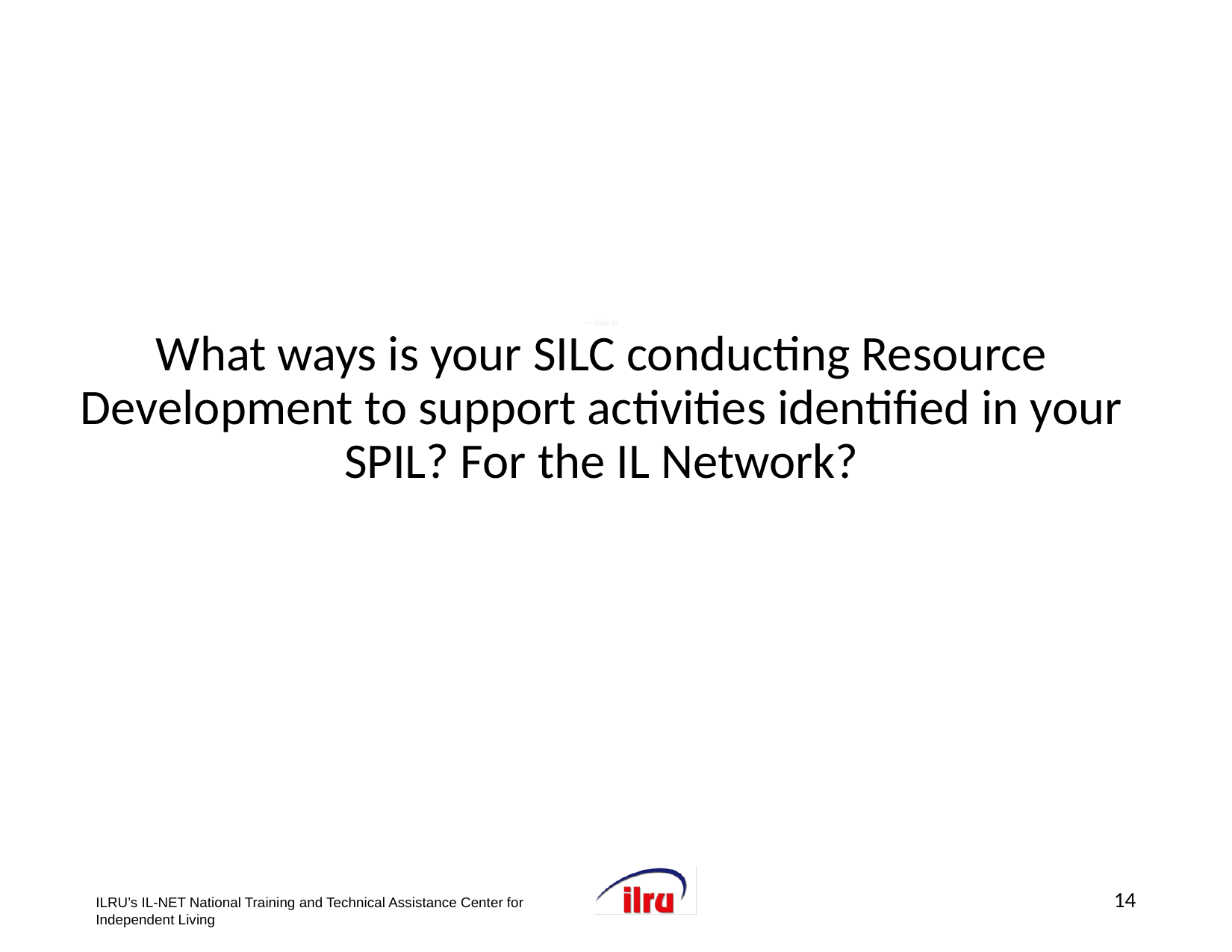

# >> Slide 14 What ways is your SILC conducting Resource Development to support activities identified in your SPIL? For the IL Network?
14